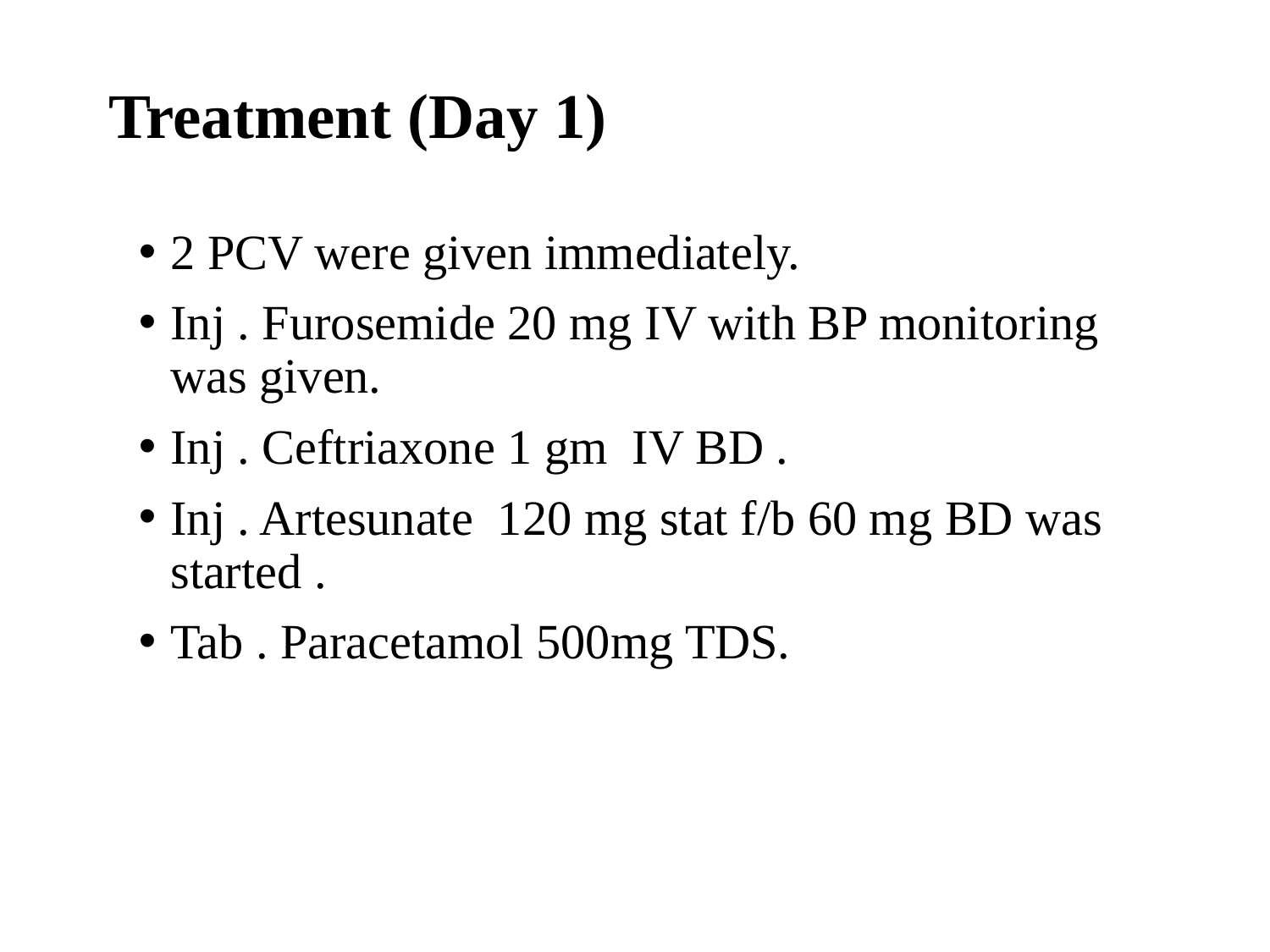

# Treatment (Day 1)
2 PCV were given immediately.
Inj . Furosemide 20 mg IV with BP monitoring was given.
Inj . Ceftriaxone 1 gm  IV BD .
Inj . Artesunate  120 mg stat f/b 60 mg BD was started .
Tab . Paracetamol 500mg TDS.